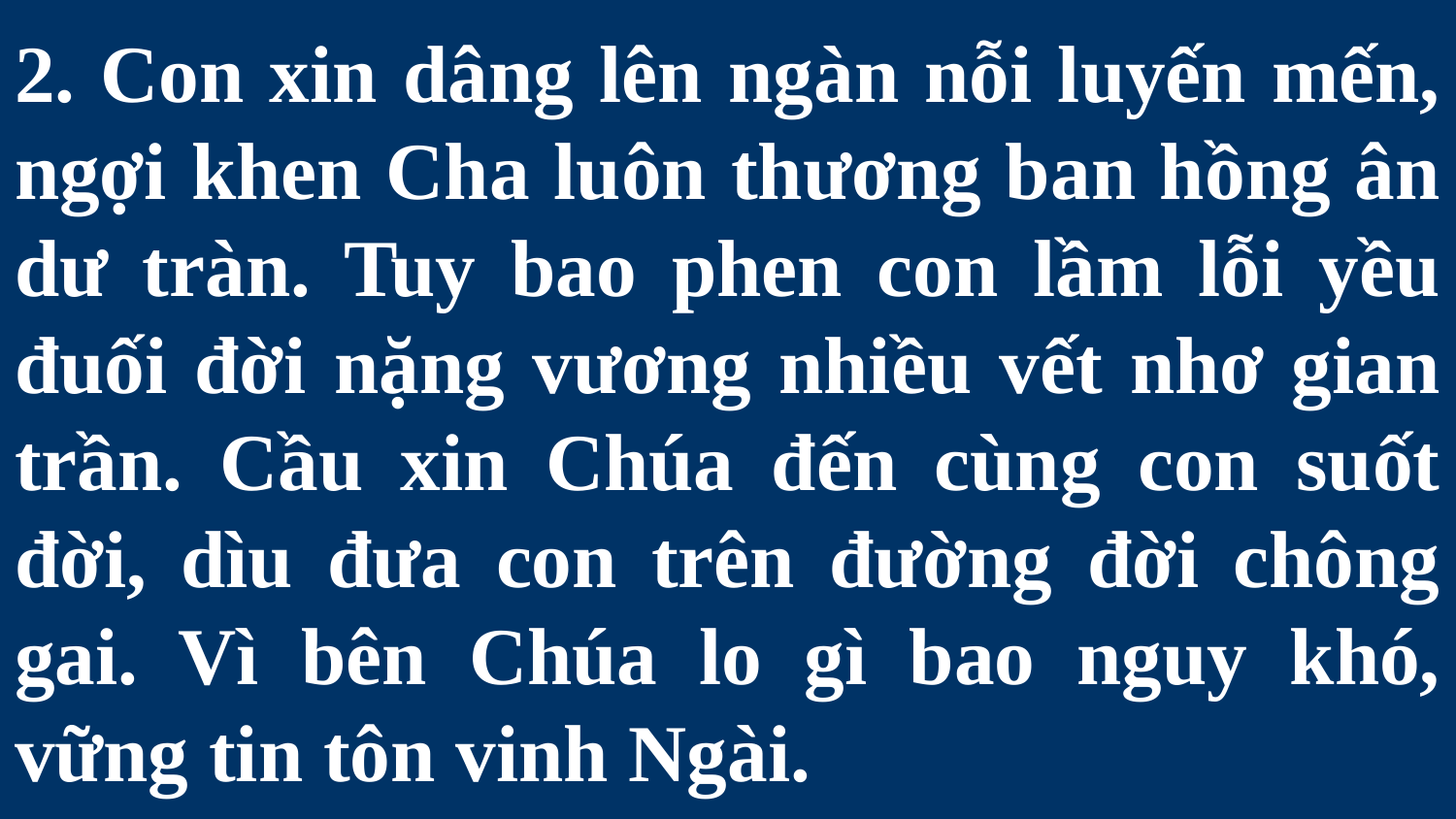

# 2. Con xin dâng lên ngàn nỗi luyến mến, ngợi khen Cha luôn thương ban hồng ân dư tràn. Tuy bao phen con lầm lỗi yều đuối đời nặng vương nhiều vết nhơ gian trần. Cầu xin Chúa đến cùng con suốt đời, dìu đưa con trên đường đời chông gai. Vì bên Chúa lo gì bao nguy khó, vững tin tôn vinh Ngài.